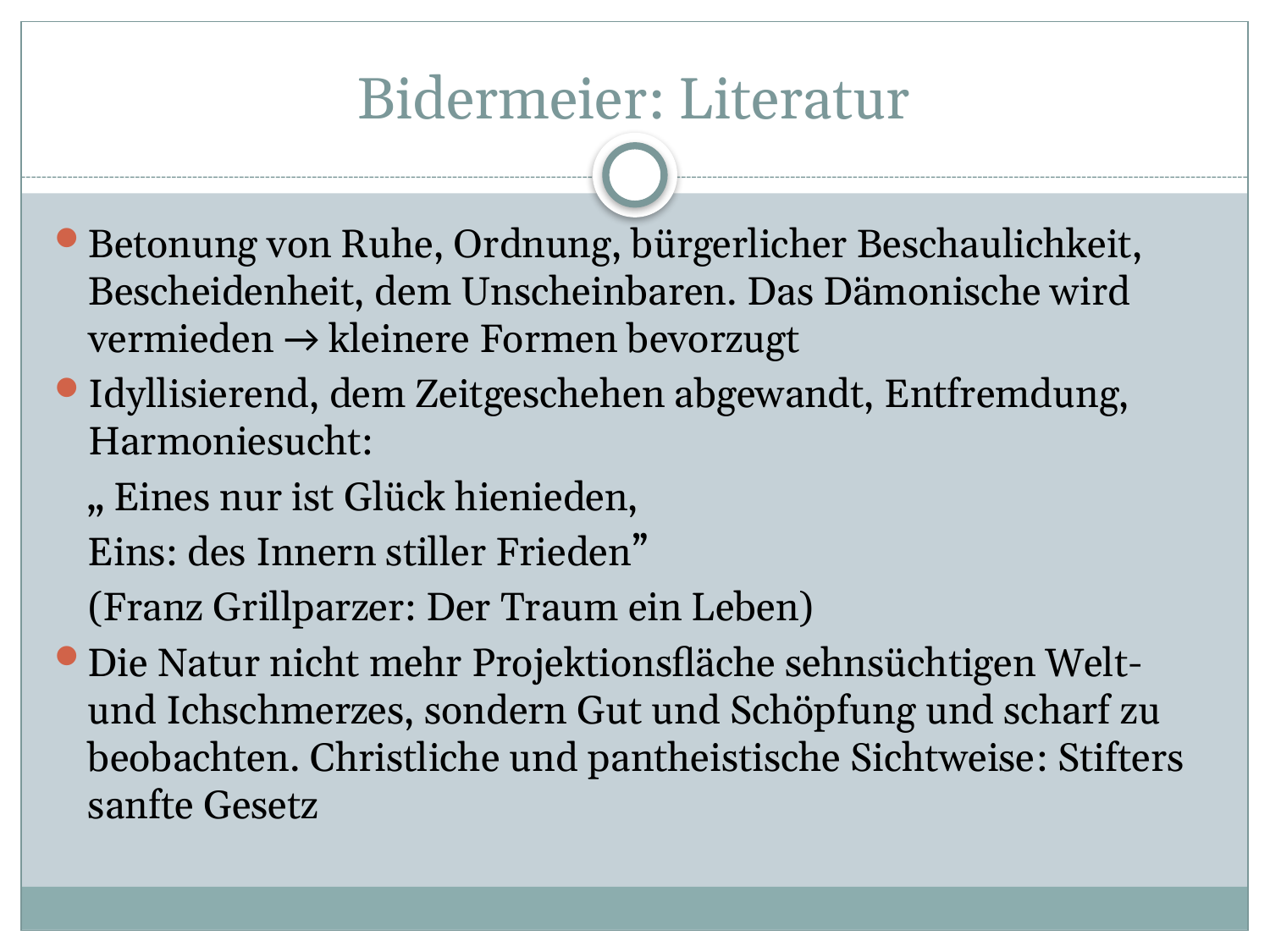

# Bidermeier: Literatur
Betonung von Ruhe, Ordnung, bürgerlicher Beschaulichkeit, Bescheidenheit, dem Unscheinbaren. Das Dämonische wird vermieden → kleinere Formen bevorzugt
Idyllisierend, dem Zeitgeschehen abgewandt, Entfremdung, Harmoniesucht:
„ Eines nur ist Glück hienieden,
Eins: des Innern stiller Frieden”
			(Franz Grillparzer: Der Traum ein Leben)
Die Natur nicht mehr Projektionsfläche sehnsüchtigen Welt- und Ichschmerzes, sondern Gut und Schöpfung und scharf zu beobachten. Christliche und pantheistische Sichtweise: Stifters sanfte Gesetz